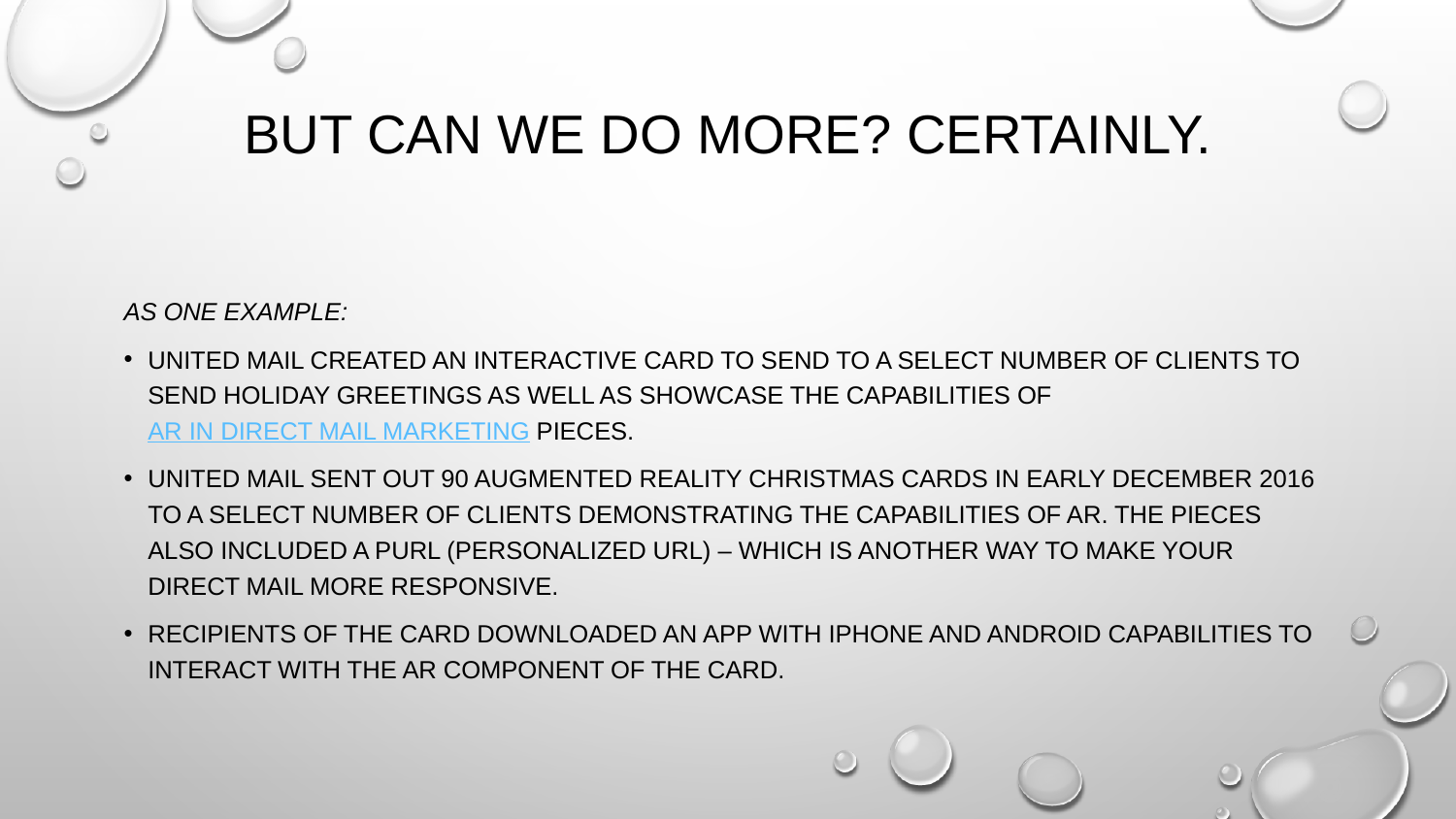

# But Can We Do More? Certainly.
As one example:
United Mail created an interactive card to send to a select number of clients to send holiday greetings as well as showcase the capabilities of AR in direct mail marketing pieces.
United Mail sent out 90 Augmented Reality Christmas cards in early December 2016 to a select number of clients demonstrating the capabilities of AR. The pieces also included a PURL (personalized URL) – which is another way to make your direct mail more responsive.
Recipients of the card downloaded an APP with iPhone and Android capabilities to interact with the AR component of the card.